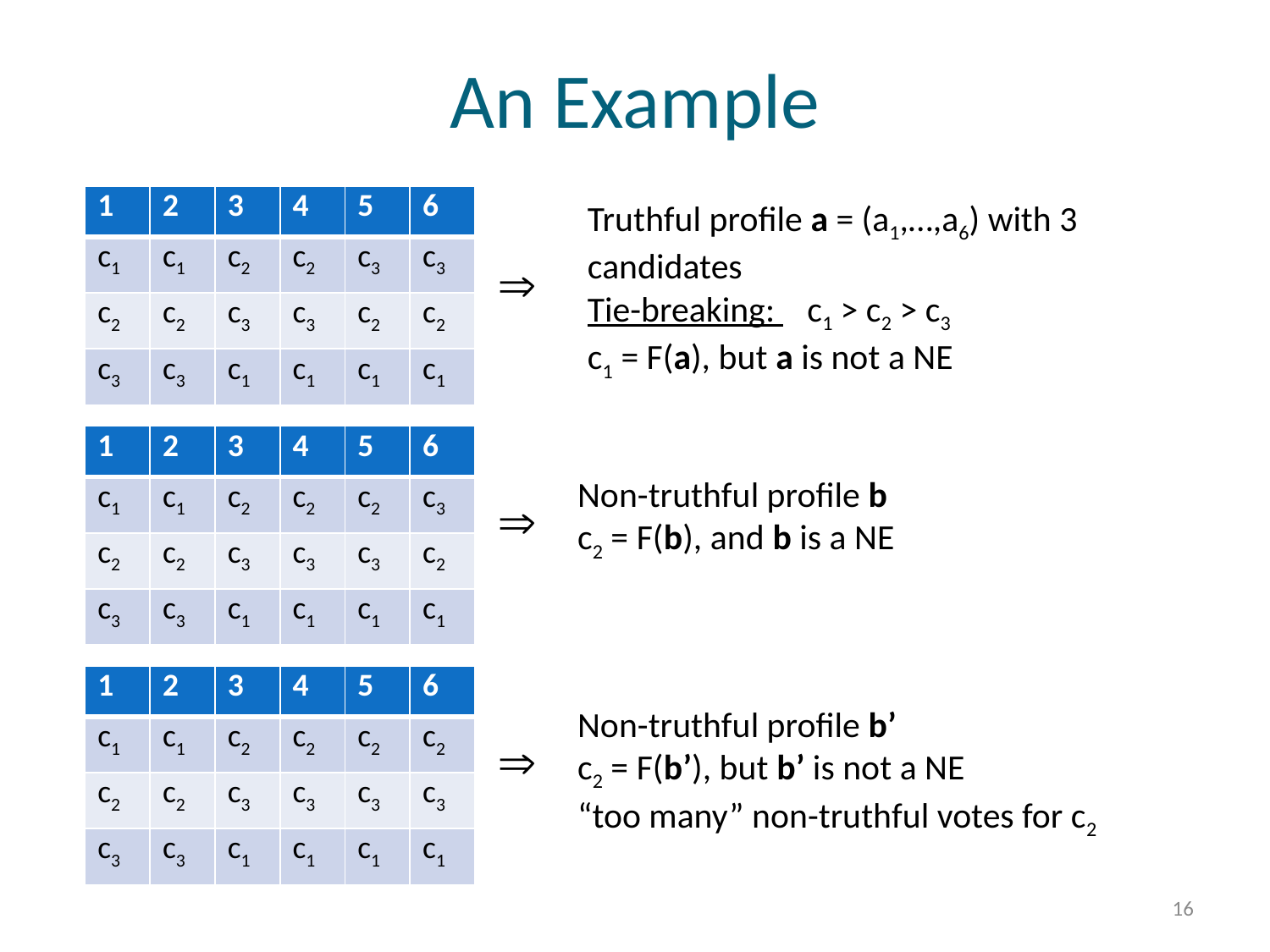

# An Example
| 1 | 2 | 3 | 4 | 5 | 6 |
| --- | --- | --- | --- | --- | --- |
| c1 | c1 | c2 | c2 | c3 | c3 |
| c2 | c2 | c3 | c3 | c2 | c2 |
| c3 | c3 | c1 | c1 | c1 | c1 |
Truthful profile a = (a1,…,a6) with 3 candidates
Tie-breaking:    c1 > c2 > c3
c1 = F(a), but a is not a NE

⇒
| 1 | 2 | 3 | 4 | 5 | 6 |
| --- | --- | --- | --- | --- | --- |
| c1 | c1 | c2 | c2 | c2 | c3 |
| c2 | c2 | c3 | c3 | c3 | c2 |
| c3 | c3 | c1 | c1 | c1 | c1 |
Non-truthful profile b
c2 = F(b), and b is a NE

⇒
| 1 | 2 | 3 | 4 | 5 | 6 |
| --- | --- | --- | --- | --- | --- |
| c1 | c1 | c2 | c2 | c2 | c2 |
| c2 | c2 | c3 | c3 | c3 | c3 |
| c3 | c3 | c1 | c1 | c1 | c1 |
Non-truthful profile b’
c2 = F(b’), but b’ is not a NE
“too many” non-truthful votes for c2

⇒
16